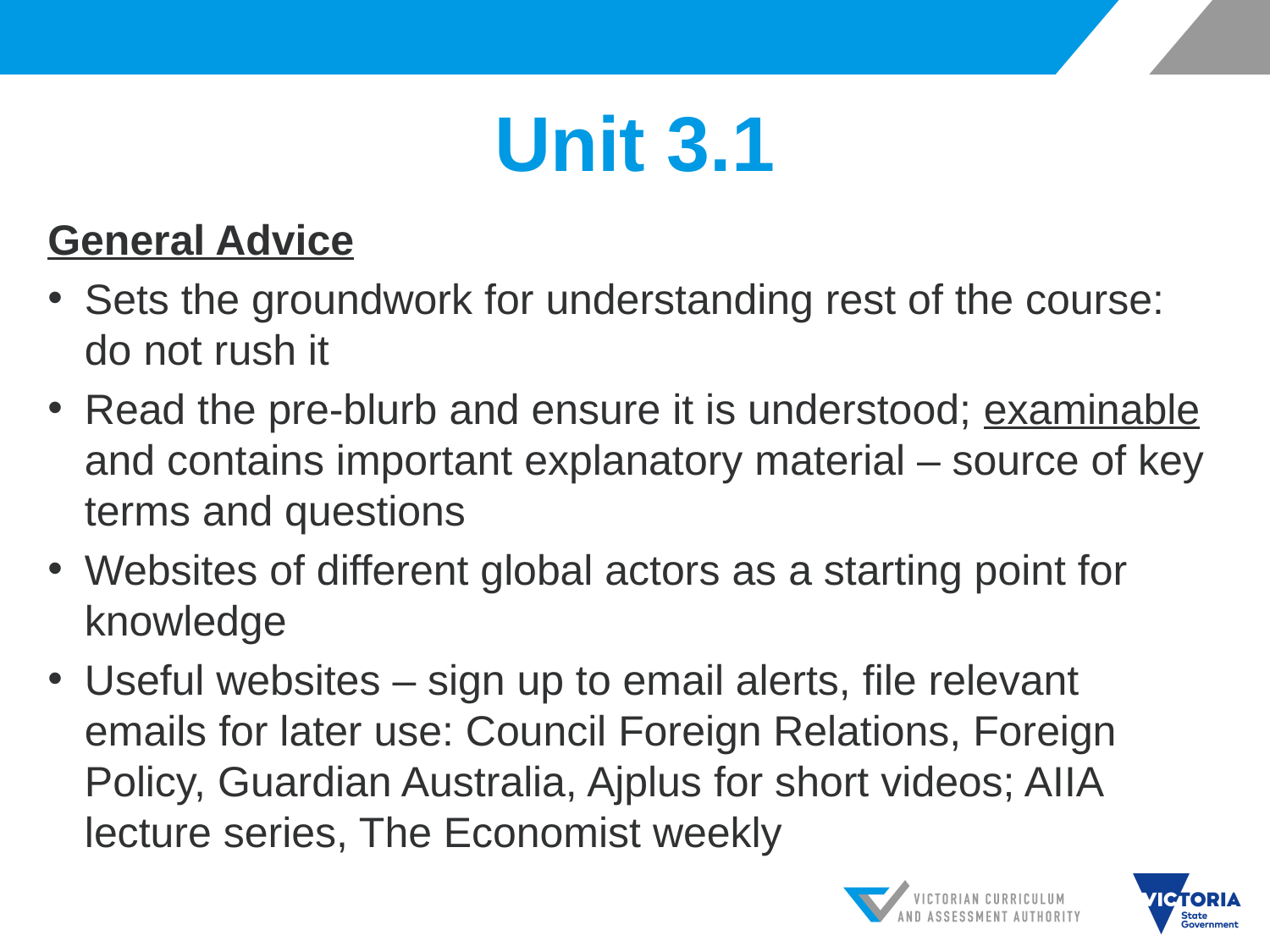

# Unit 3.1
General Advice
Sets the groundwork for understanding rest of the course: do not rush it
Read the pre-blurb and ensure it is understood; examinable and contains important explanatory material – source of key terms and questions
Websites of different global actors as a starting point for knowledge
Useful websites – sign up to email alerts, file relevant emails for later use: Council Foreign Relations, Foreign Policy, Guardian Australia, Ajplus for short videos; AIIA lecture series, The Economist weekly